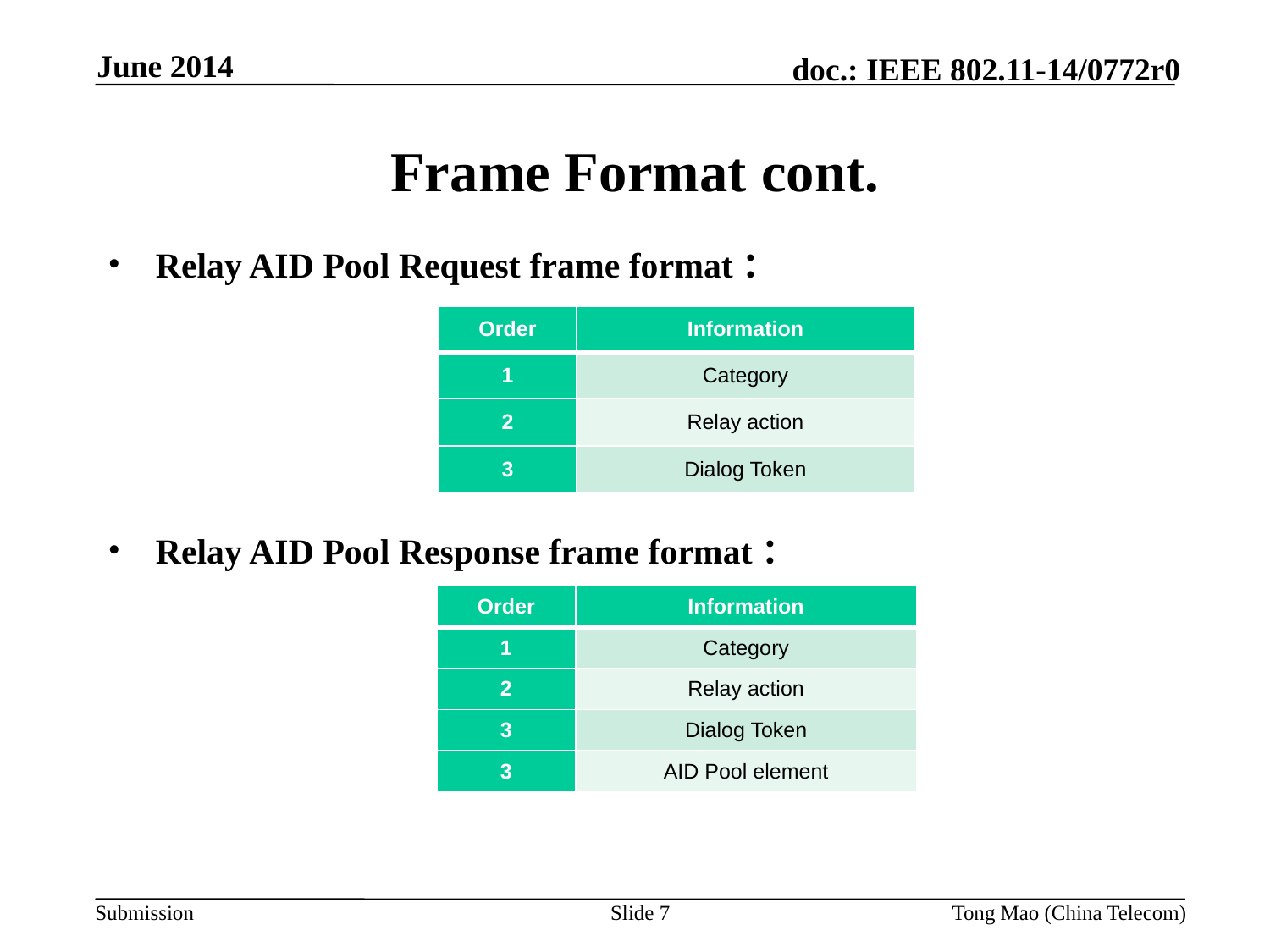

June 2014
Frame Format cont.
Relay AID Pool Request frame format：

Relay AID Pool Response frame format：

| Order | Information |
| --- | --- |
| 1 | Category |
| 2 | Relay action |
| 3 | Dialog Token |
| Order | Information |
| --- | --- |
| 1 | Category |
| 2 | Relay action |
| 3 | Dialog Token |
| 3 | AID Pool element |
Slide 7
Tong Mao (China Telecom)